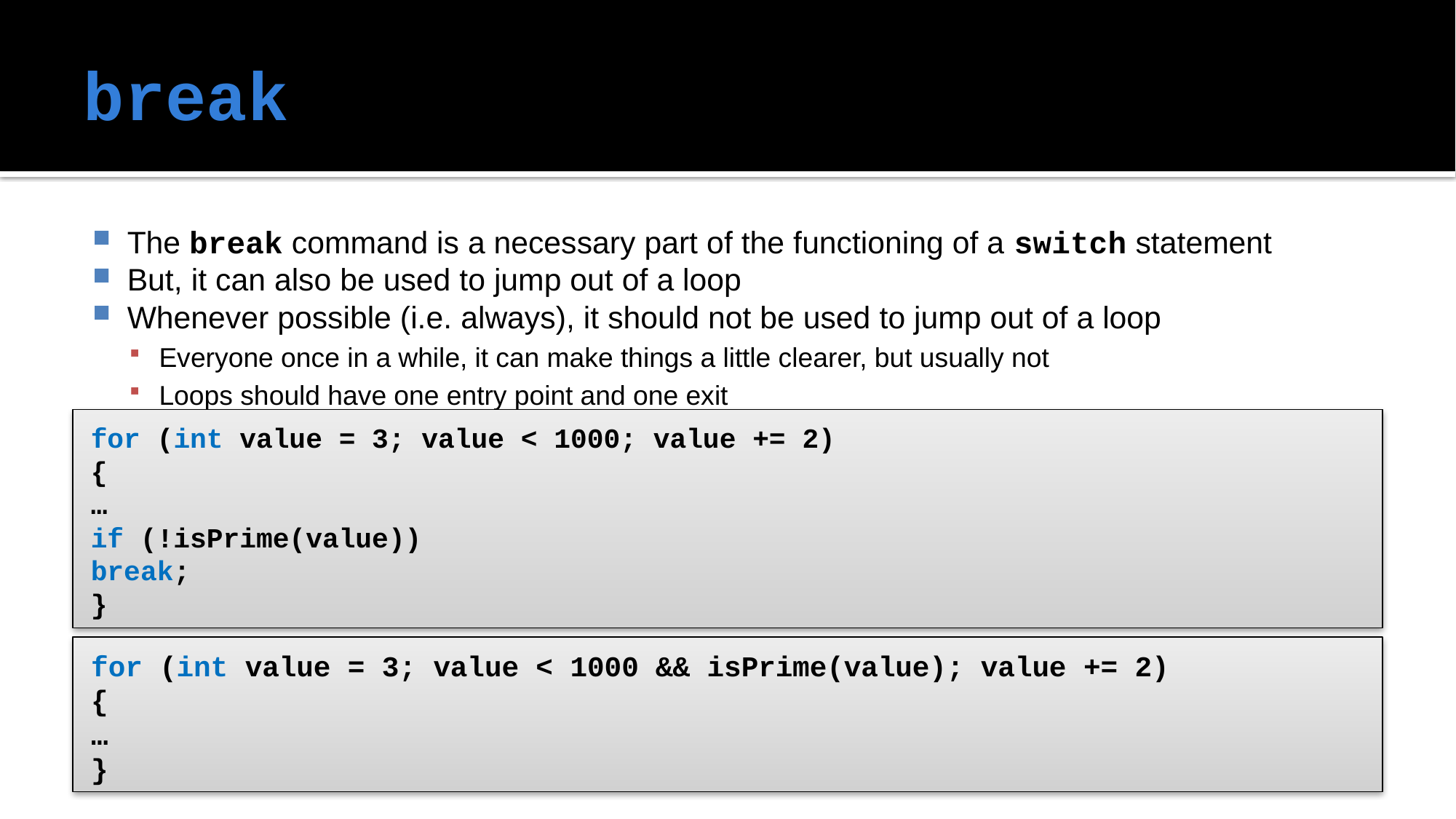

# break
The break command is a necessary part of the functioning of a switch statement
But, it can also be used to jump out of a loop
Whenever possible (i.e. always), it should not be used to jump out of a loop
Everyone once in a while, it can make things a little clearer, but usually not
Loops should have one entry point and one exit
for (int value = 3; value < 1000; value += 2)
{
	…
	if (!isPrime(value))
		break;
}
for (int value = 3; value < 1000 && isPrime(value); value += 2)
{
	…
}